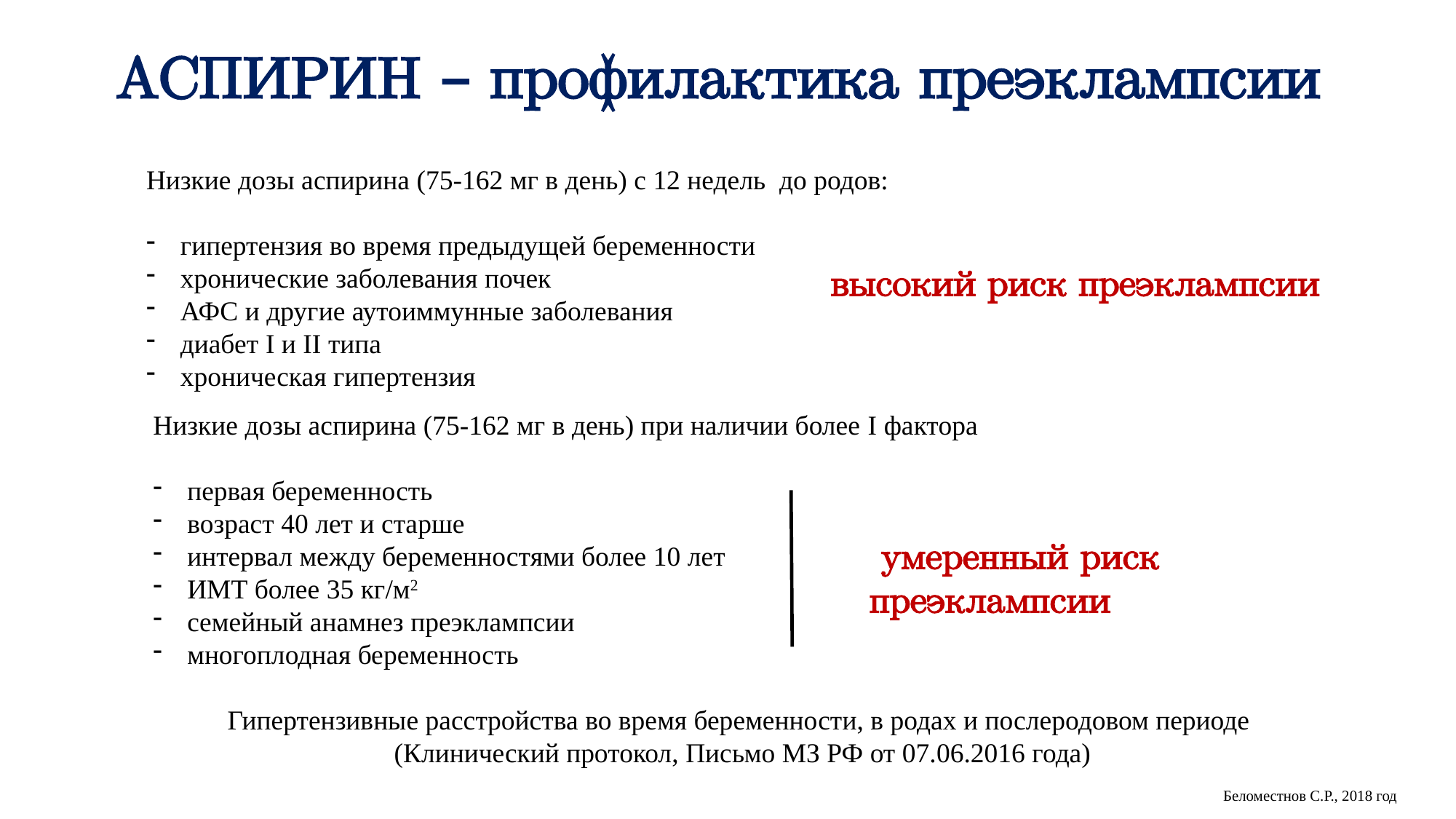

# АСПИРИН – профилактика преэклампсии
Низкие дозы аспирина (75-162 мг в день) с 12 недель  до родов:

гипертензия во время предыдущей беременности
хронические заболевания почек
АФС и другие аутоиммунные заболевания
диабет I и II типа
хроническая гипертензия

высокий риск преэклампсии
Низкие дозы аспирина (75-162 мг в день) при наличии более I фактора

первая беременность
возраст 40 лет и старше
интервал между беременностями более 10 лет
ИМТ более 35 кг/м2
семейный анамнез преэклампсии
многоплодная беременность
 умеренный риск преэклампсии
Гипертензивные расстройства во время беременности, в родах и послеродовом периоде
(Клинический протокол, Письмо МЗ РФ от 07.06.2016 года)
Беломестнов С.Р., 2018 год